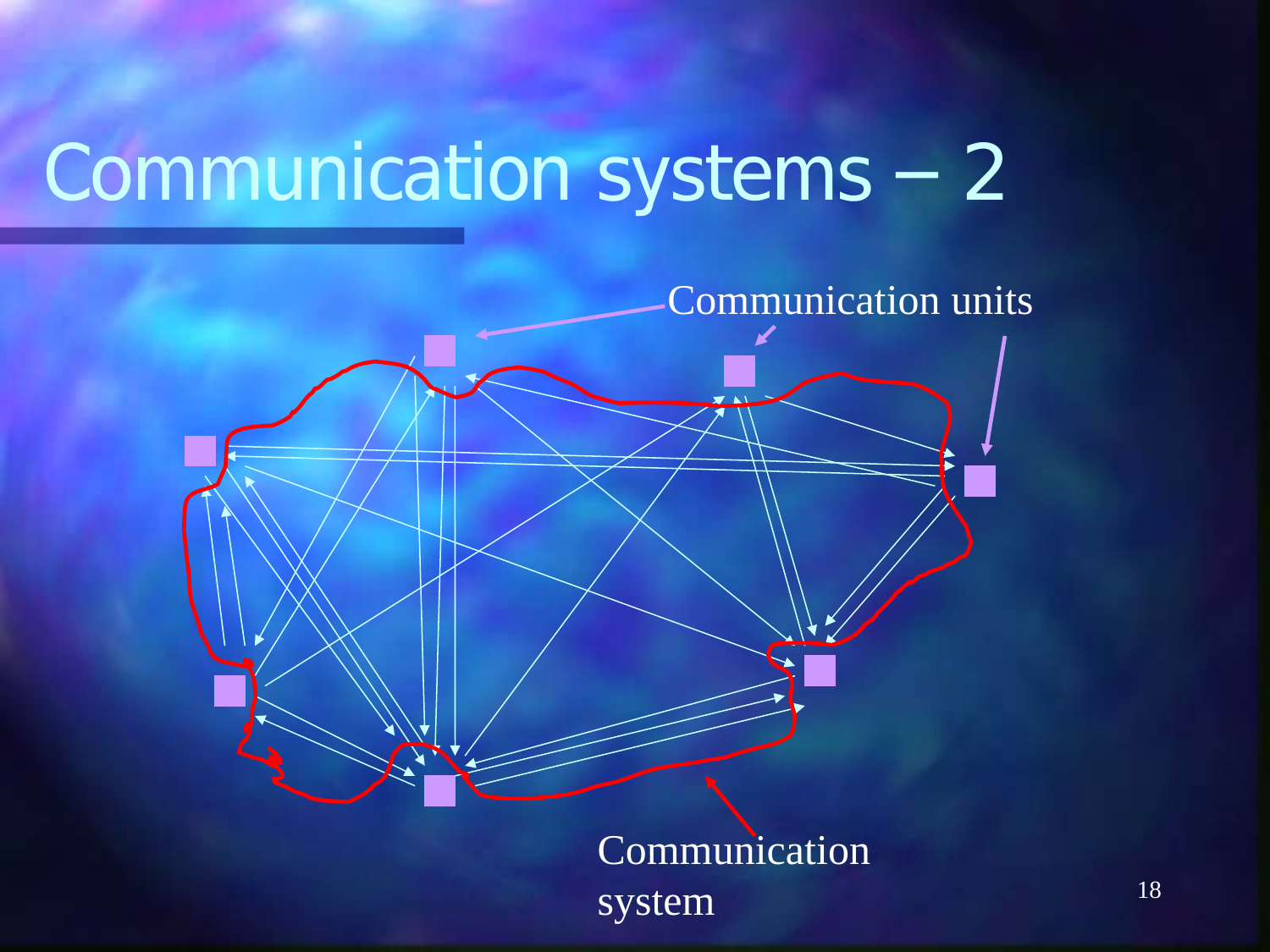

# Communication systems – 2
Communication units

Communication system
18